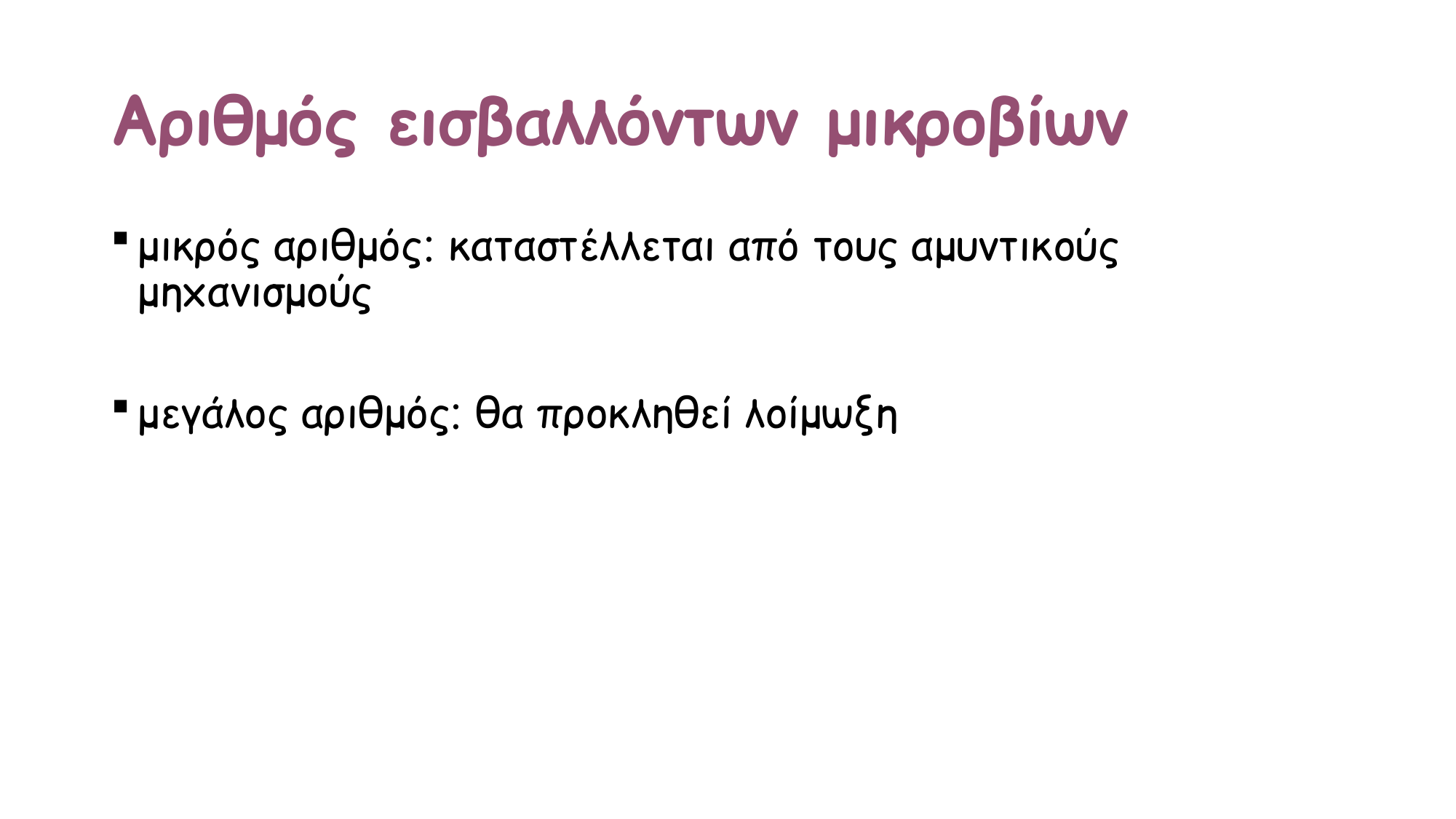

# Αριθμός εισβαλλόντων μικροβίων
μικρός αριθμός: καταστέλλεται από τους αμυντικούς μηχανισμούς

μεγάλος αριθμός: θα προκληθεί λοίμωξη